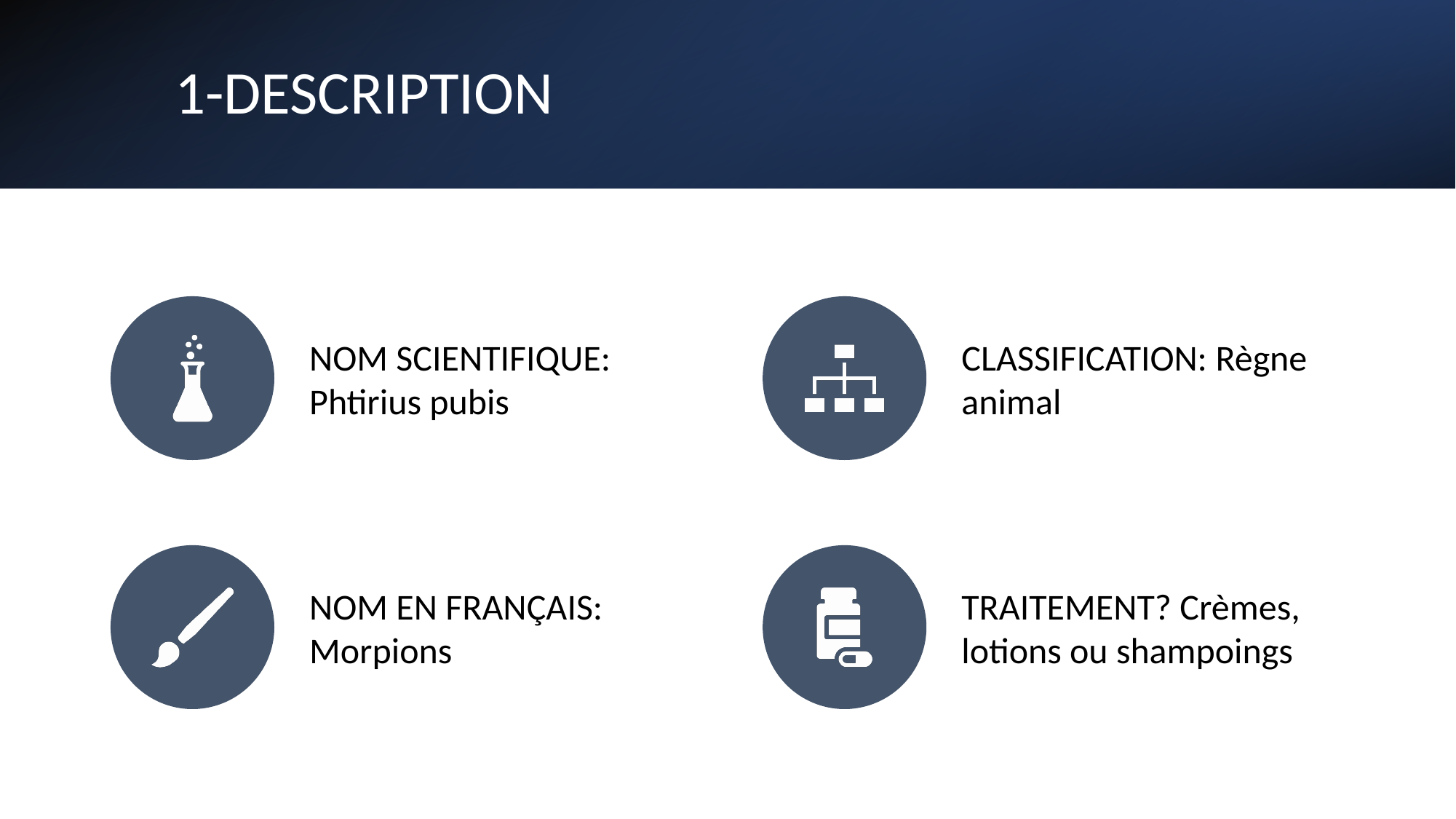

# 1-DESCRIPTION
NOM SCIENTIFIQUE: Phtirius pubis
CLASSIFICATION: Règne animal
NOM EN FRANÇAIS: Morpions
TRAITEMENT? Crèmes, lotions ou shampoings